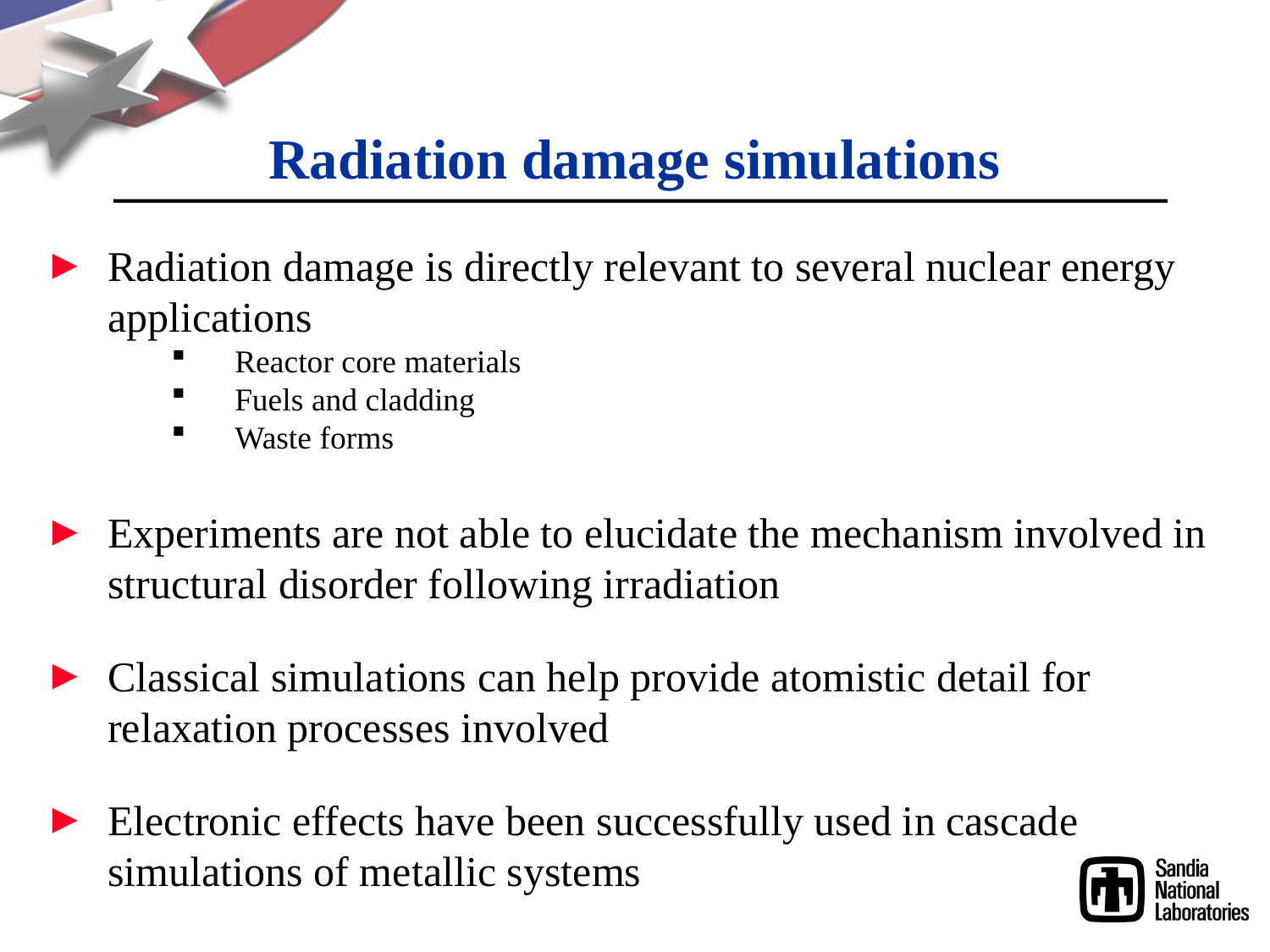

Radiation damage simulations
Radiation damage is directly relevant to several nuclear energy applications
Reactor core materials
Fuels and cladding
Waste forms

Experiments are not able to elucidate the mechanism involved in structural disorder following irradiation
Classical simulations can help provide atomistic detail for relaxation processes involved
Electronic effects have been successfully used in cascade simulations of metallic systems